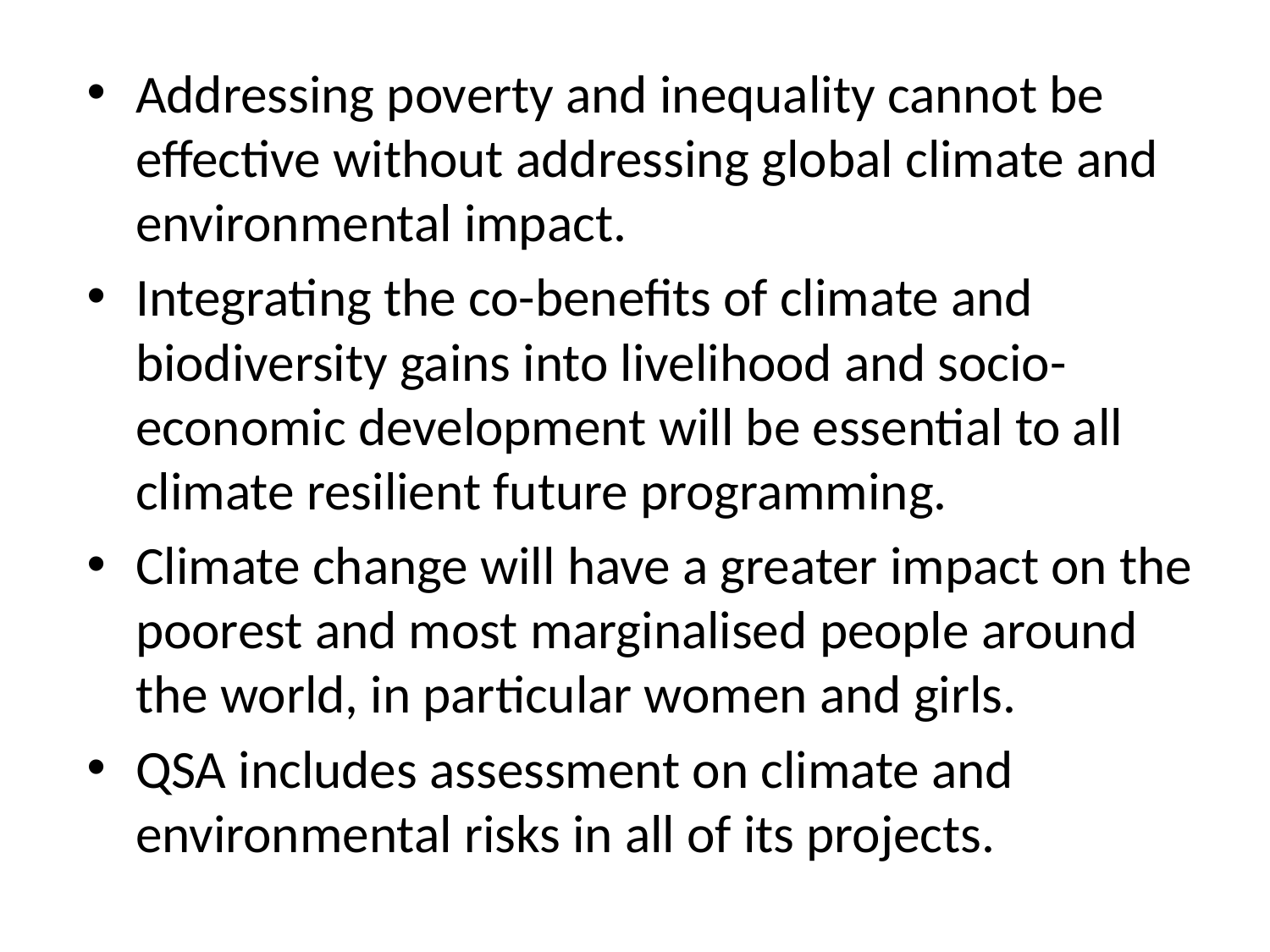

Addressing poverty and inequality cannot be effective without addressing global climate and environmental impact.
Integrating the co-benefits of climate and biodiversity gains into livelihood and socio-economic development will be essential to all climate resilient future programming.
Climate change will have a greater impact on the poorest and most marginalised people around the world, in particular women and girls.
QSA includes assessment on climate and environmental risks in all of its projects.